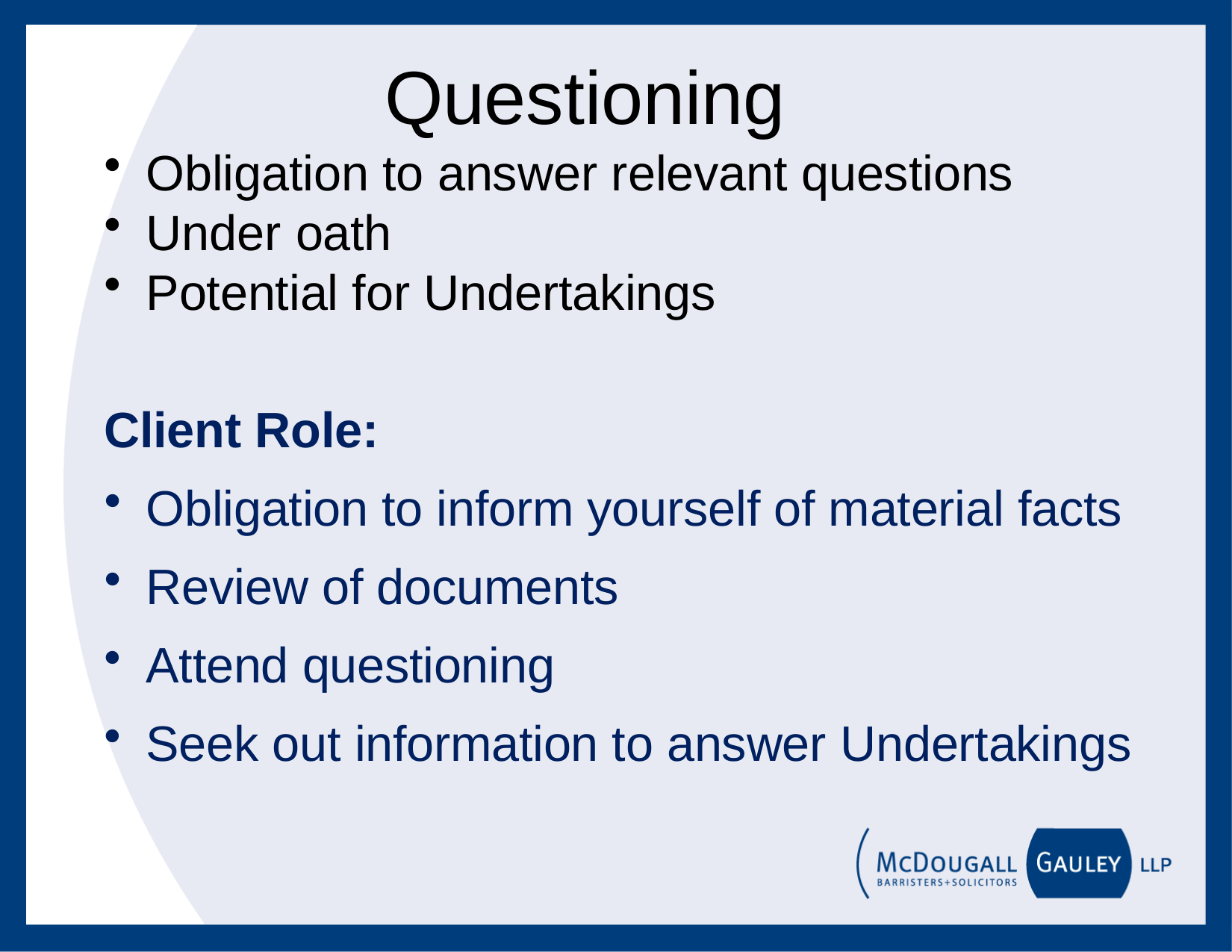

# Questioning
Obligation to answer relevant questions
Under oath
Potential for Undertakings

Client Role:
Obligation to inform yourself of material facts
Review of documents
Attend questioning
Seek out information to answer Undertakings